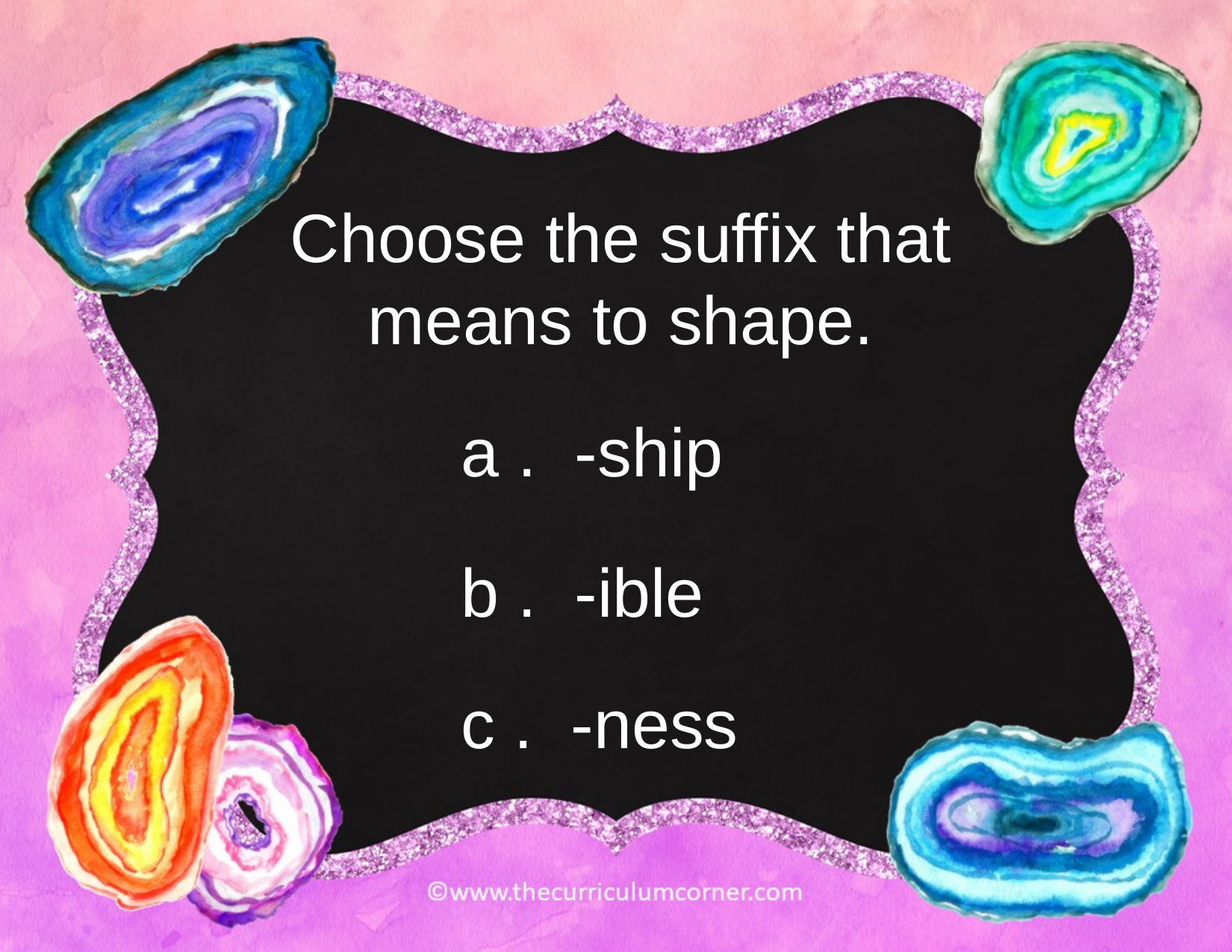

Choose the suffix that means to shape.
a .  -ship
b .  -ible
c .  -ness